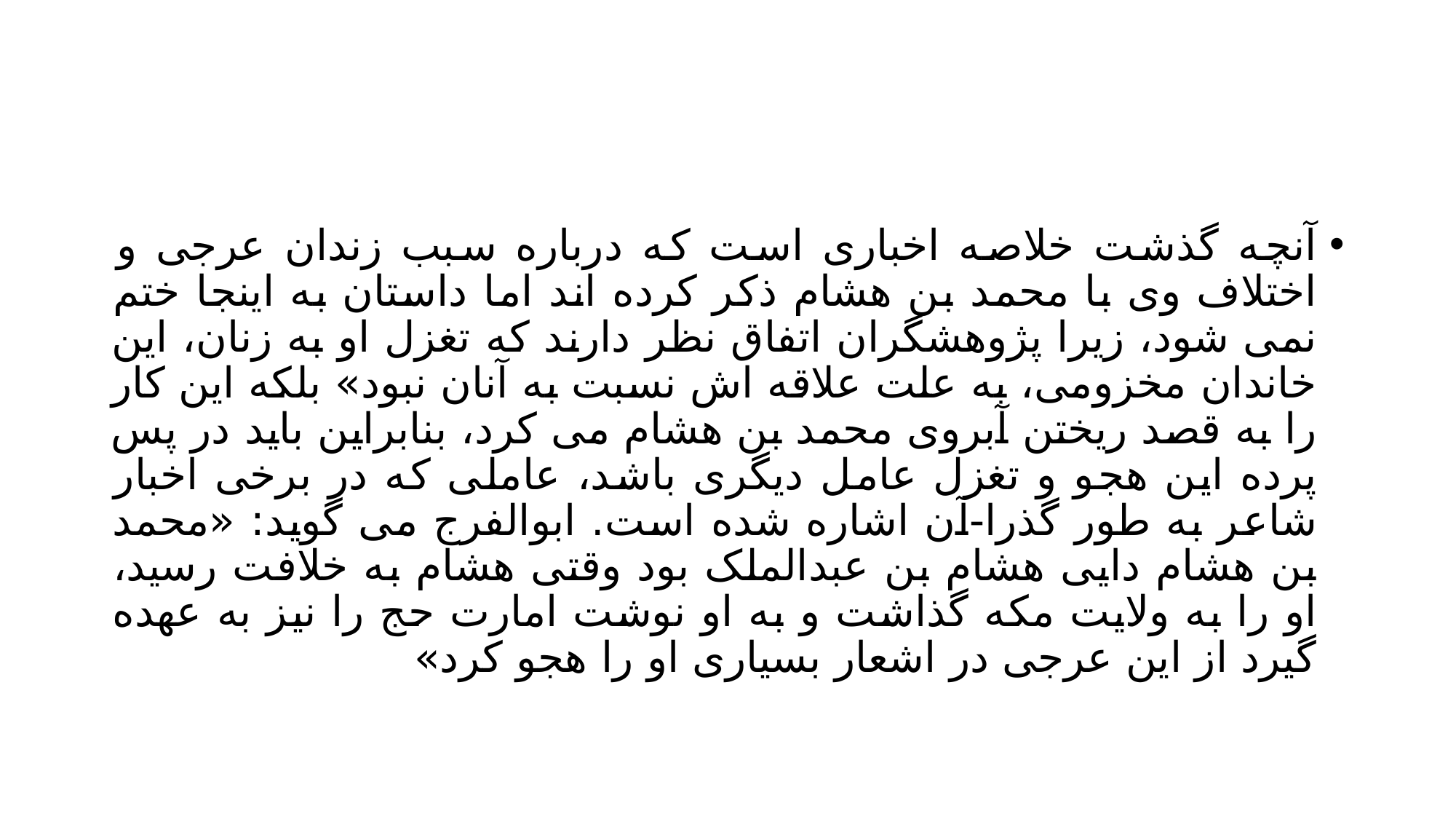

#
آنچه گذشت خلاصه اخباری است که درباره سبب زندان عرجی و اختلاف وی با محمد بن هشام ذکر کرده اند اما داستان به اینجا ختم نمی شود، زیرا پژوهشگران اتفاق نظر دارند که تغزل او به زنان، این خاندان مخزومی، به علت علاقه اش نسبت به آنان نبود» بلکه این کار را به قصد ریختن آبروی محمد بن هشام می کرد، بنابراین باید در پس پرده این هجو و تغزل عامل دیگری باشد، عاملی که در برخی اخبار شاعر به طور گذرا-آن اشاره شده است. ابوالفرج می گوید: «محمد بن هشام دایی هشام بن عبدالملک بود وقتی هشام به خلافت رسید، او را به ولایت مکه گذاشت و به او نوشت امارت حج را نیز به عهده گیرد از این عرجی در اشعار بسیاری او را هجو کرد»